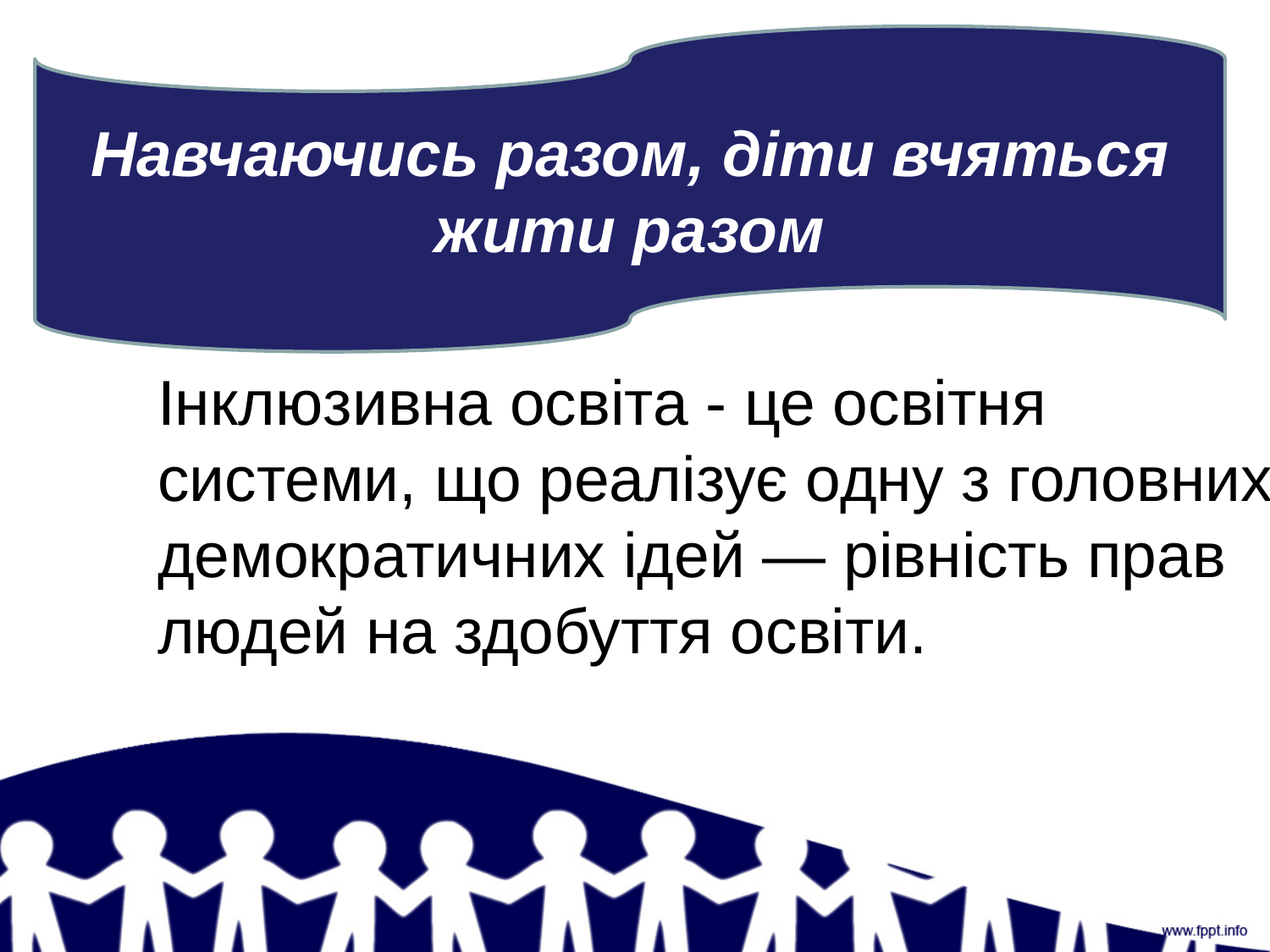

Навчаючись разом, діти вчяться жити разом
#
Інклюзивна освіта - це освітня системи, що реалізує одну з головних демократичних ідей — рівність прав людей на здобуття освіти.